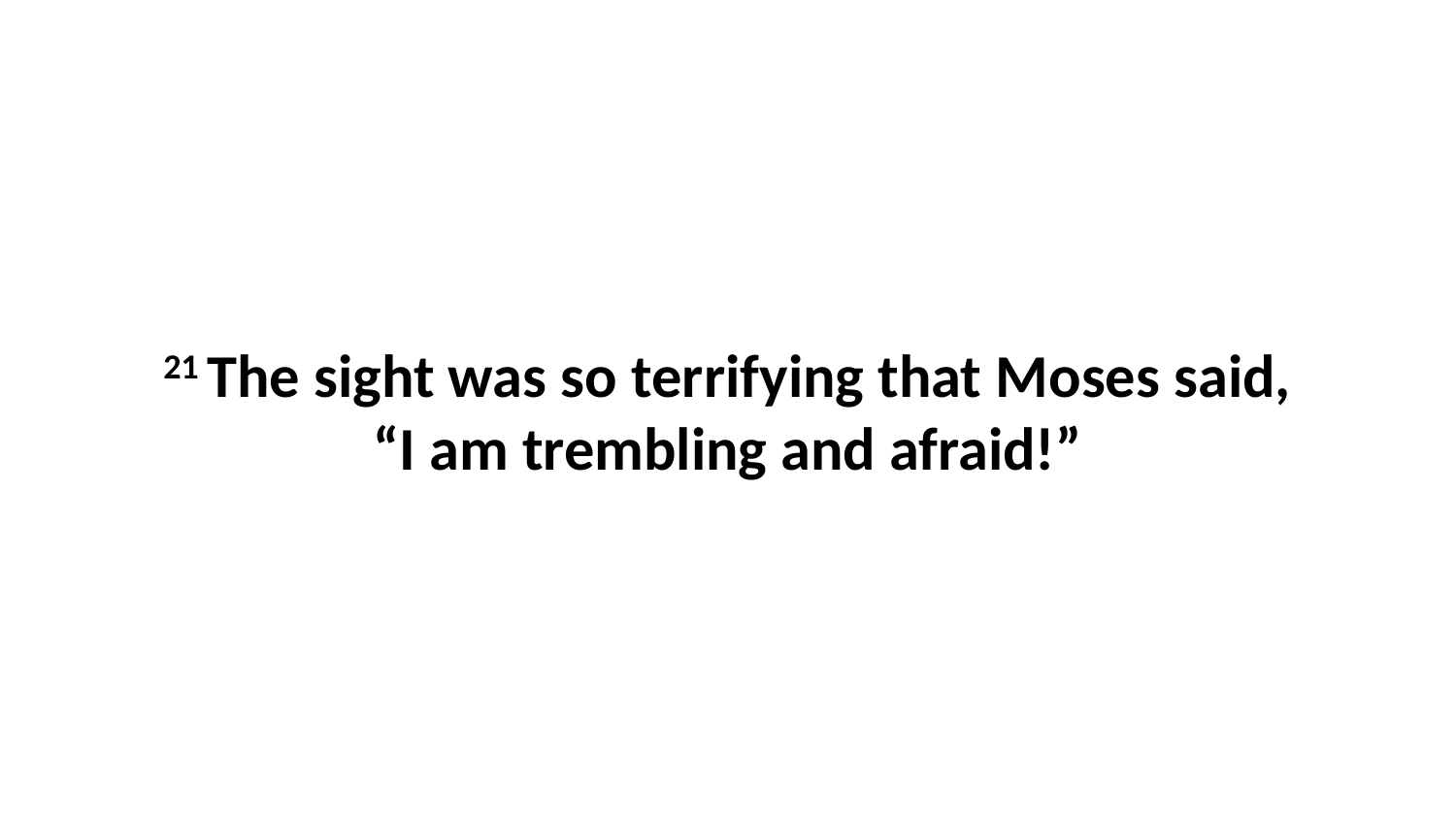

21 The sight was so terrifying that Moses said, “I am trembling and afraid!”